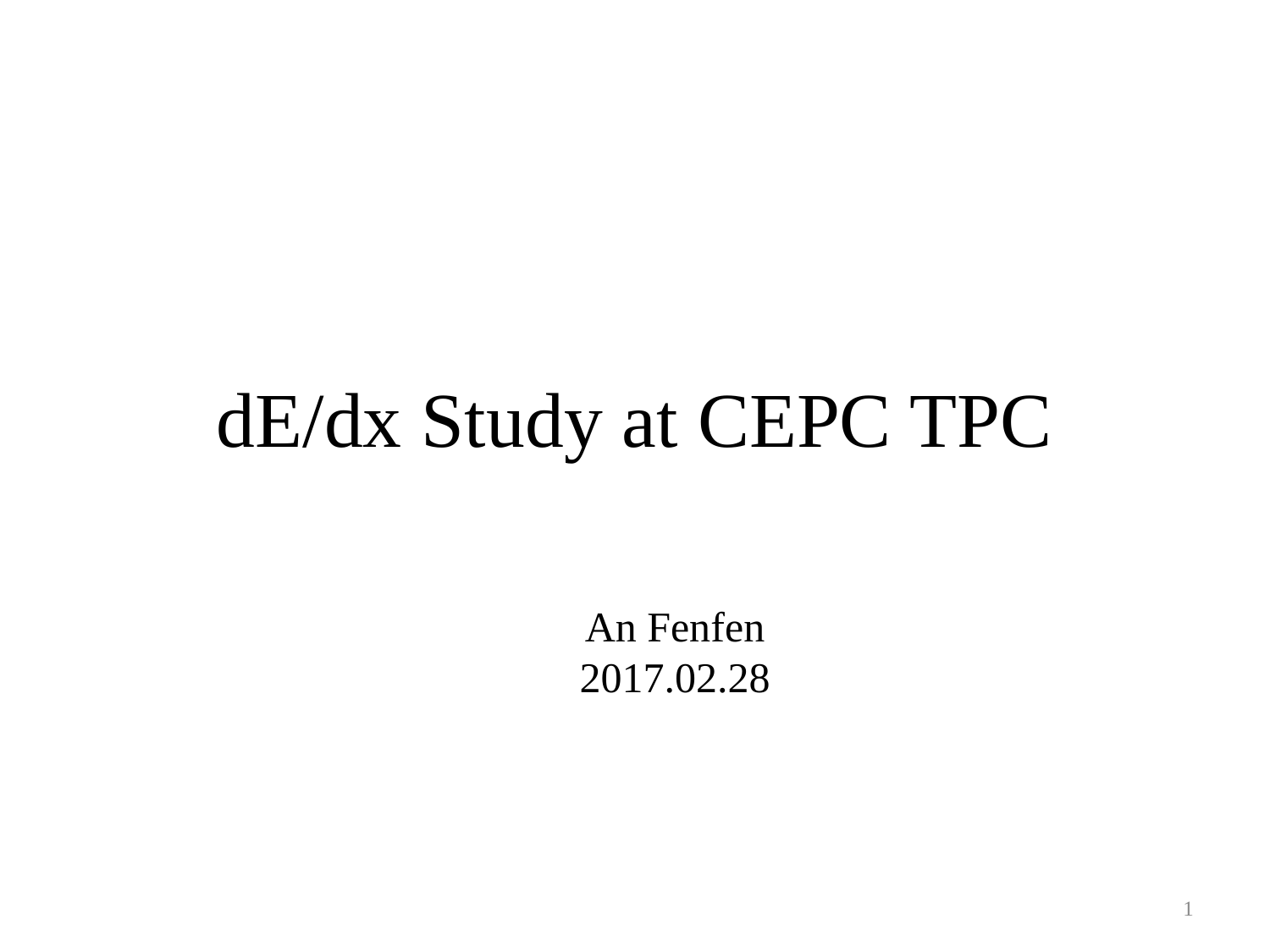

# dE/dx Study at CEPC TPC
An Fenfen
2017.02.28
1